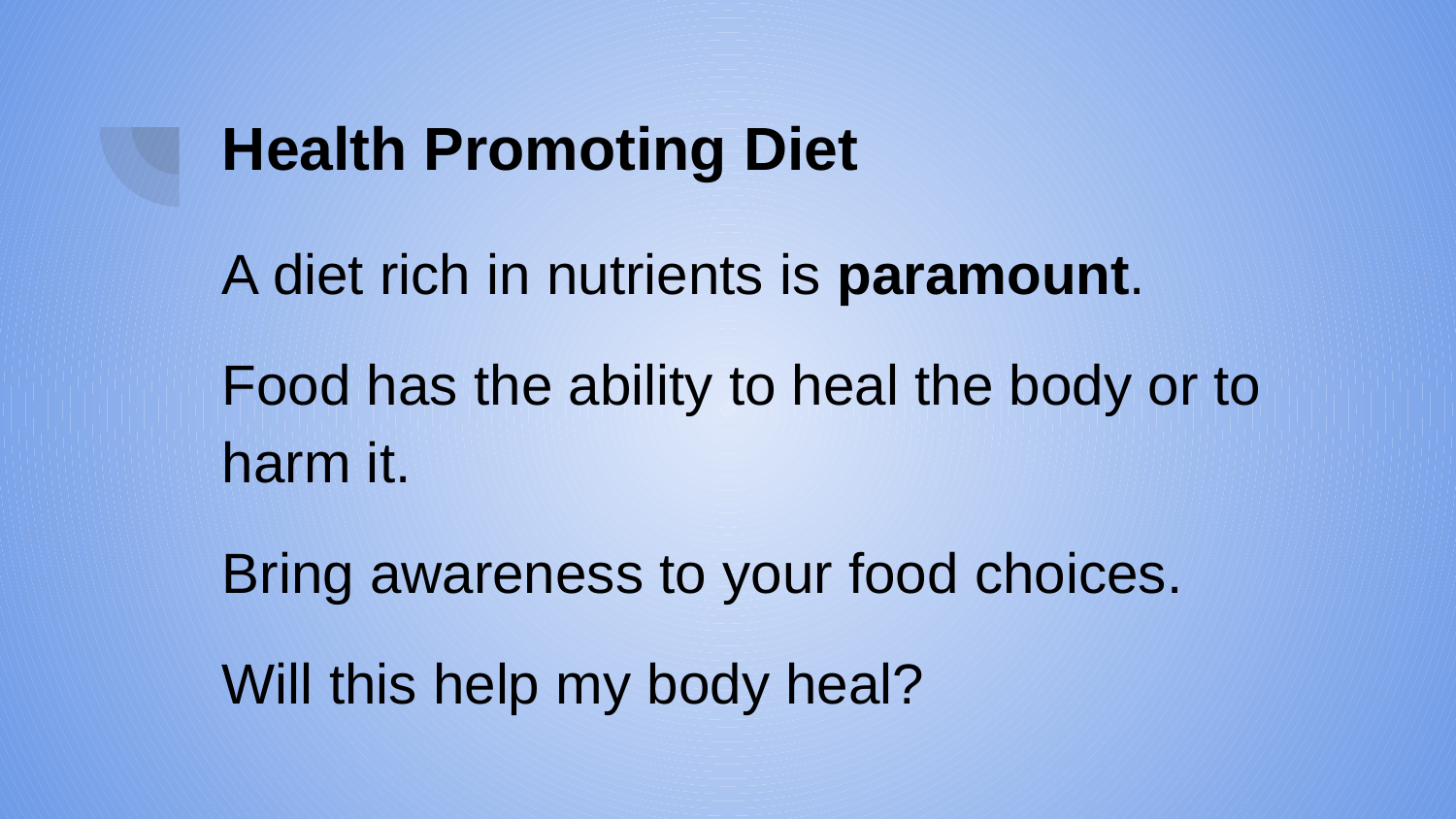

# Health Promoting Diet
A diet rich in nutrients is paramount.
Food has the ability to heal the body or to harm it.
Bring awareness to your food choices.
Will this help my body heal?